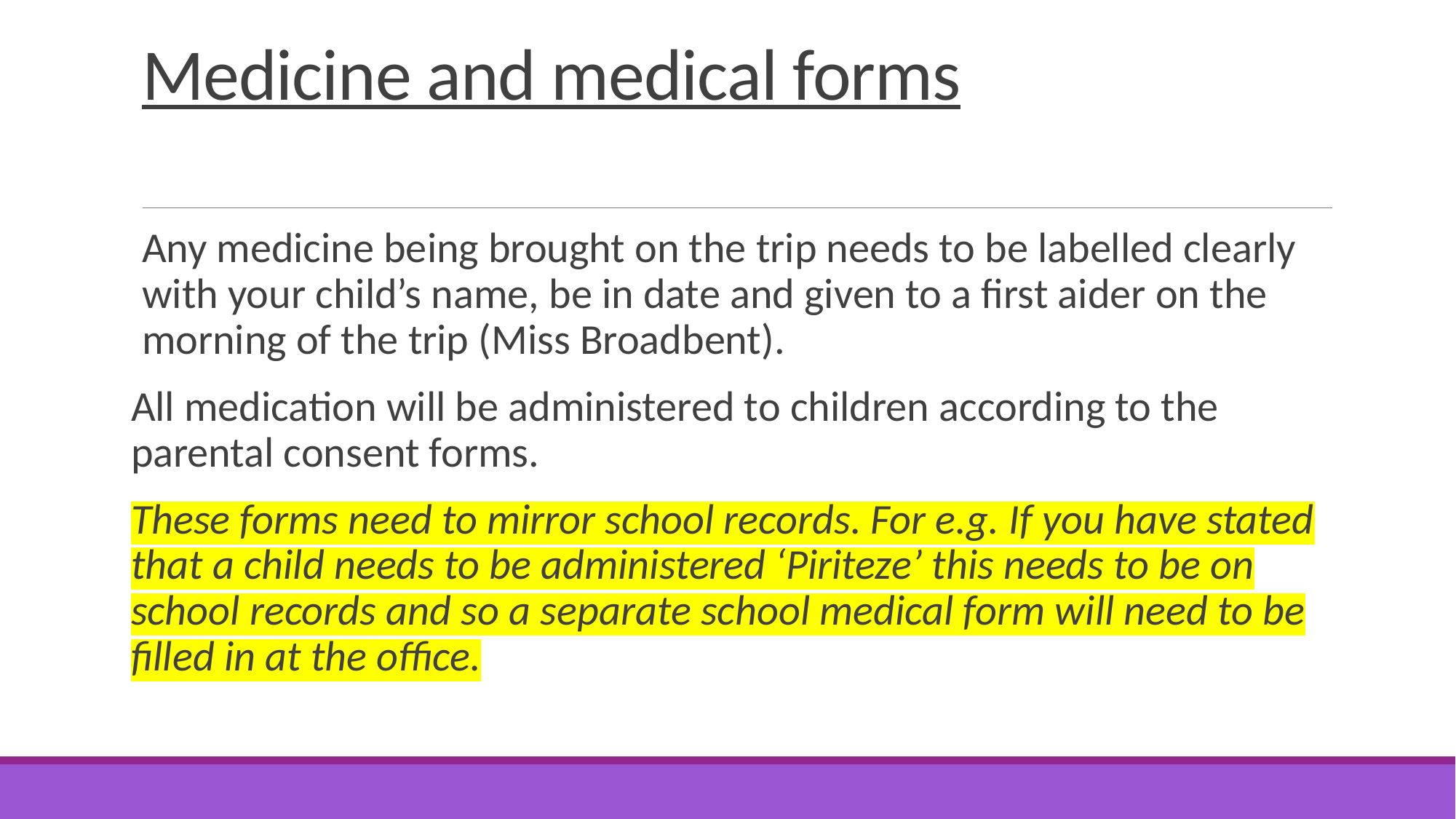

# Medicine and medical forms
Any medicine being brought on the trip needs to be labelled clearly with your child’s name, be in date and given to a first aider on the morning of the trip (Miss Broadbent).
All medication will be administered to children according to the parental consent forms.
These forms need to mirror school records. For e.g. If you have stated that a child needs to be administered ‘Piriteze’ this needs to be on school records and so a separate school medical form will need to be filled in at the office.